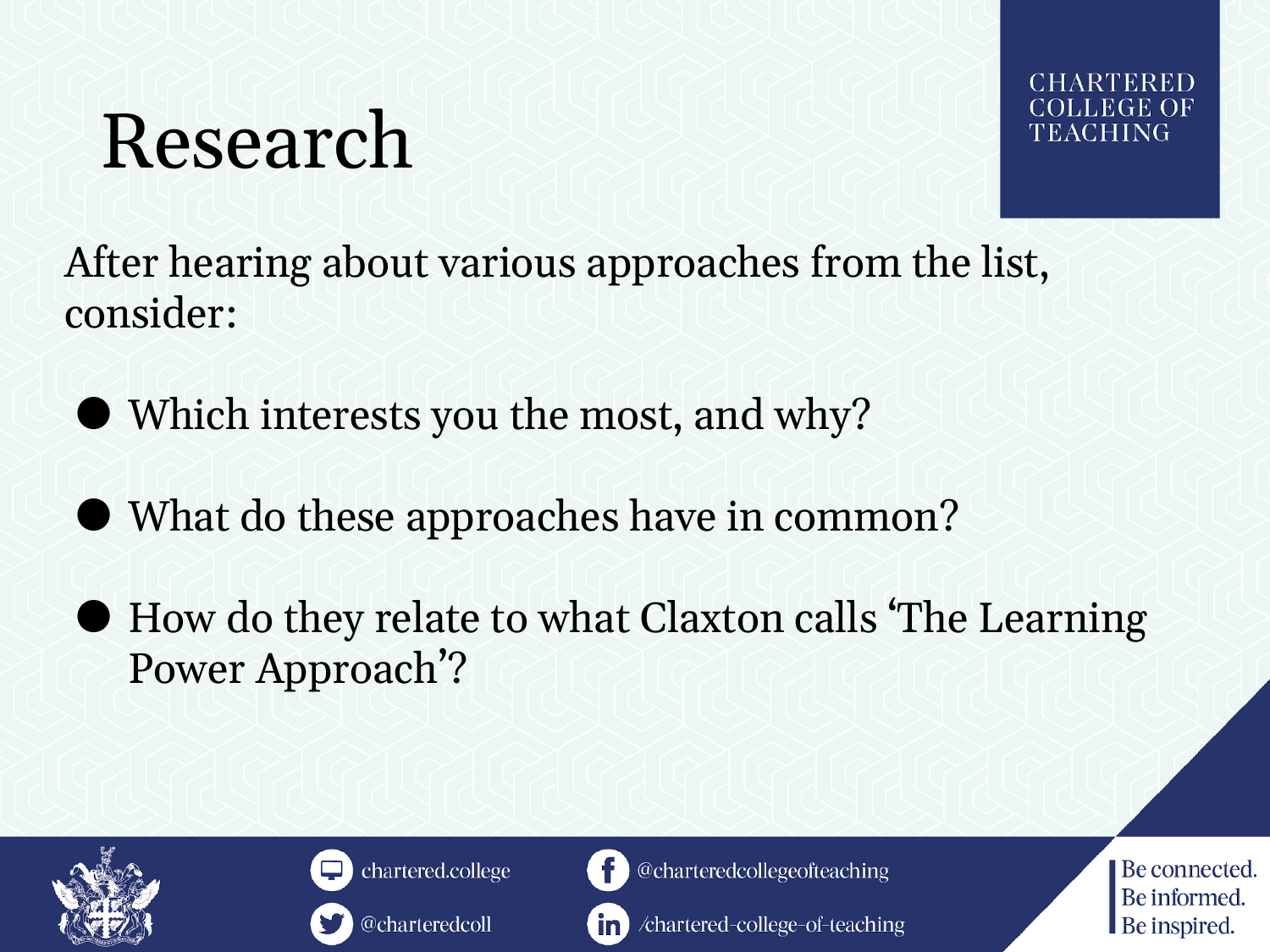

# Research
After hearing about various approaches from the list, consider:

Which interests you the most, and why?

What do these approaches have in common?

How do they relate to what Claxton calls ‘The Learning Power Approach’?